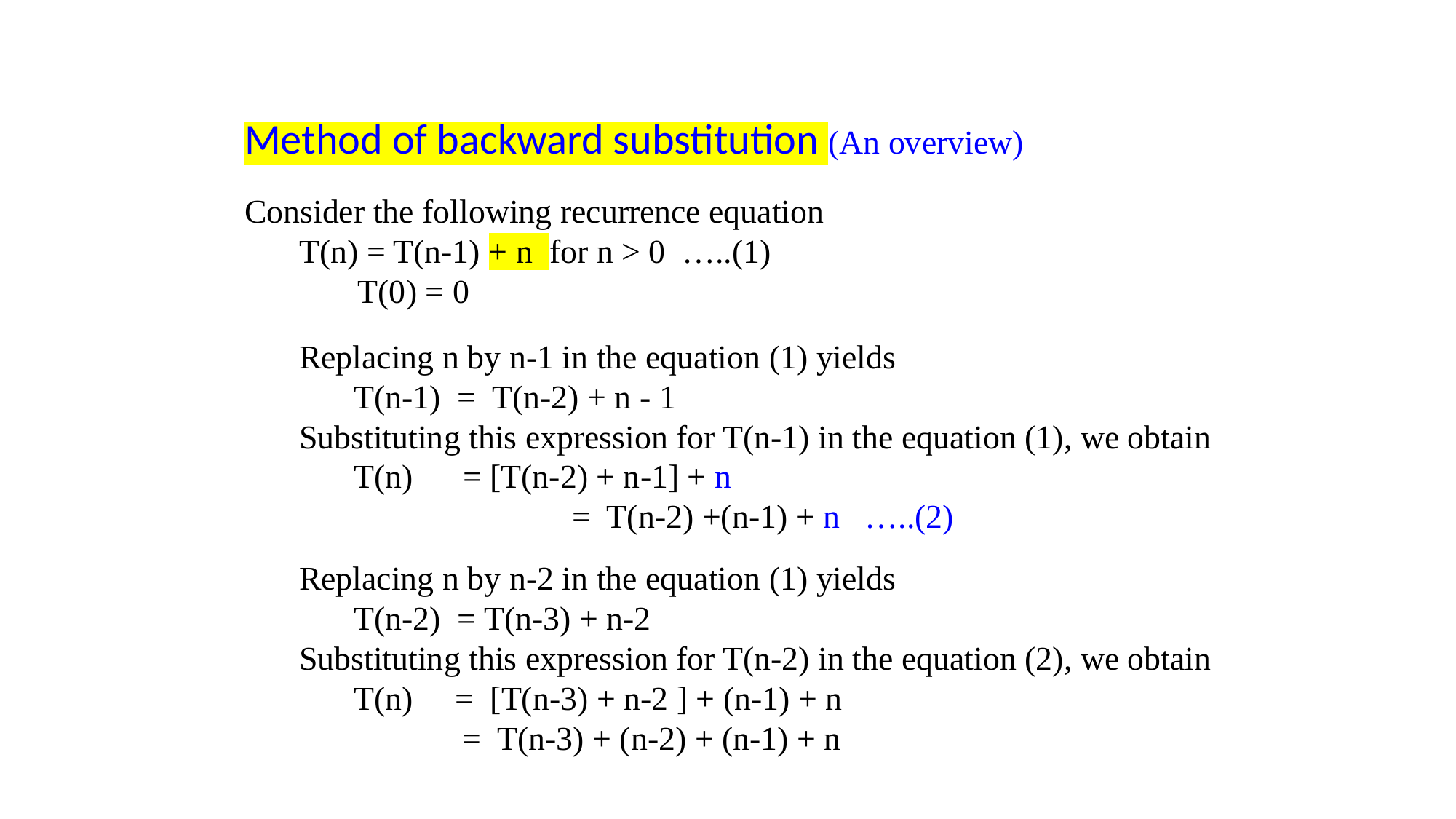

Method of backward substitution (An overview)
Consider the following recurrence equation
T(n) = T(n-1) + n  for n > 0  …..(1)
       T(0) = 0

Replacing n by n-1 in the equation (1) yields
	T(n-1)  =  T(n-2) + n - 1
Substituting this expression for T(n-1) in the equation (1), we obtain
	T(n) 	= [T(n-2) + n-1] + n
          		=  T(n-2) +(n-1) + n   …..(2)

Replacing n by n-2 in the equation (1) yields
	T(n-2)  = T(n-3) + n-2
Substituting this expression for T(n-2) in the equation (2), we obtain
	T(n)     =  [T(n-3) + n-2 ] + (n-1) + n
	             =  T(n-3) + (n-2) + (n-1) + n